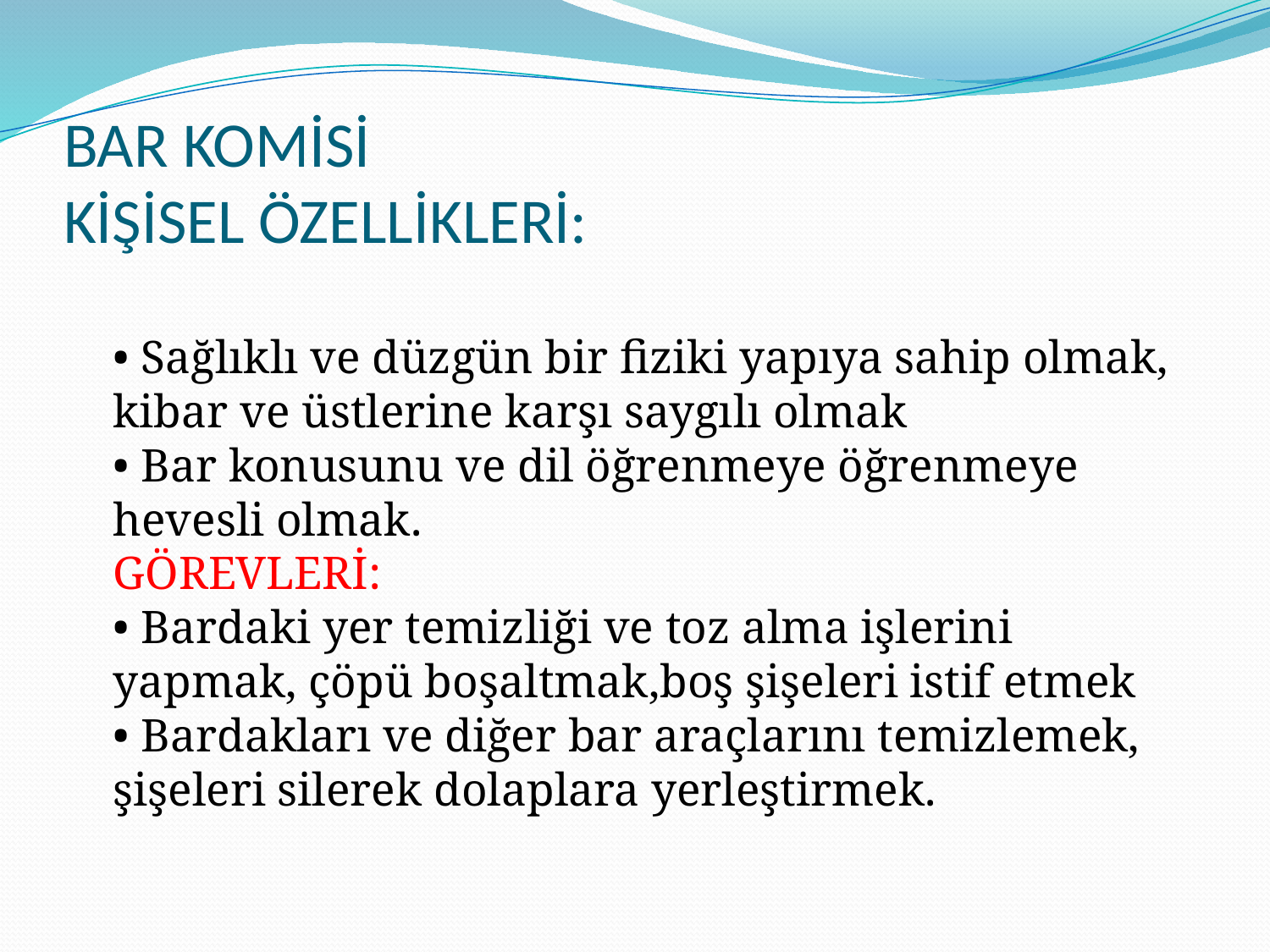

# BAR KOMİSİ KİŞİSEL ÖZELLİKLERİ:
• Sağlıklı ve düzgün bir fiziki yapıya sahip olmak, kibar ve üstlerine karşı saygılı olmak
• Bar konusunu ve dil öğrenmeye öğrenmeye hevesli olmak.
GÖREVLERİ:
• Bardaki yer temizliği ve toz alma işlerini yapmak, çöpü boşaltmak,boş şişeleri istif etmek
• Bardakları ve diğer bar araçlarını temizlemek, şişeleri silerek dolaplara yerleştirmek.